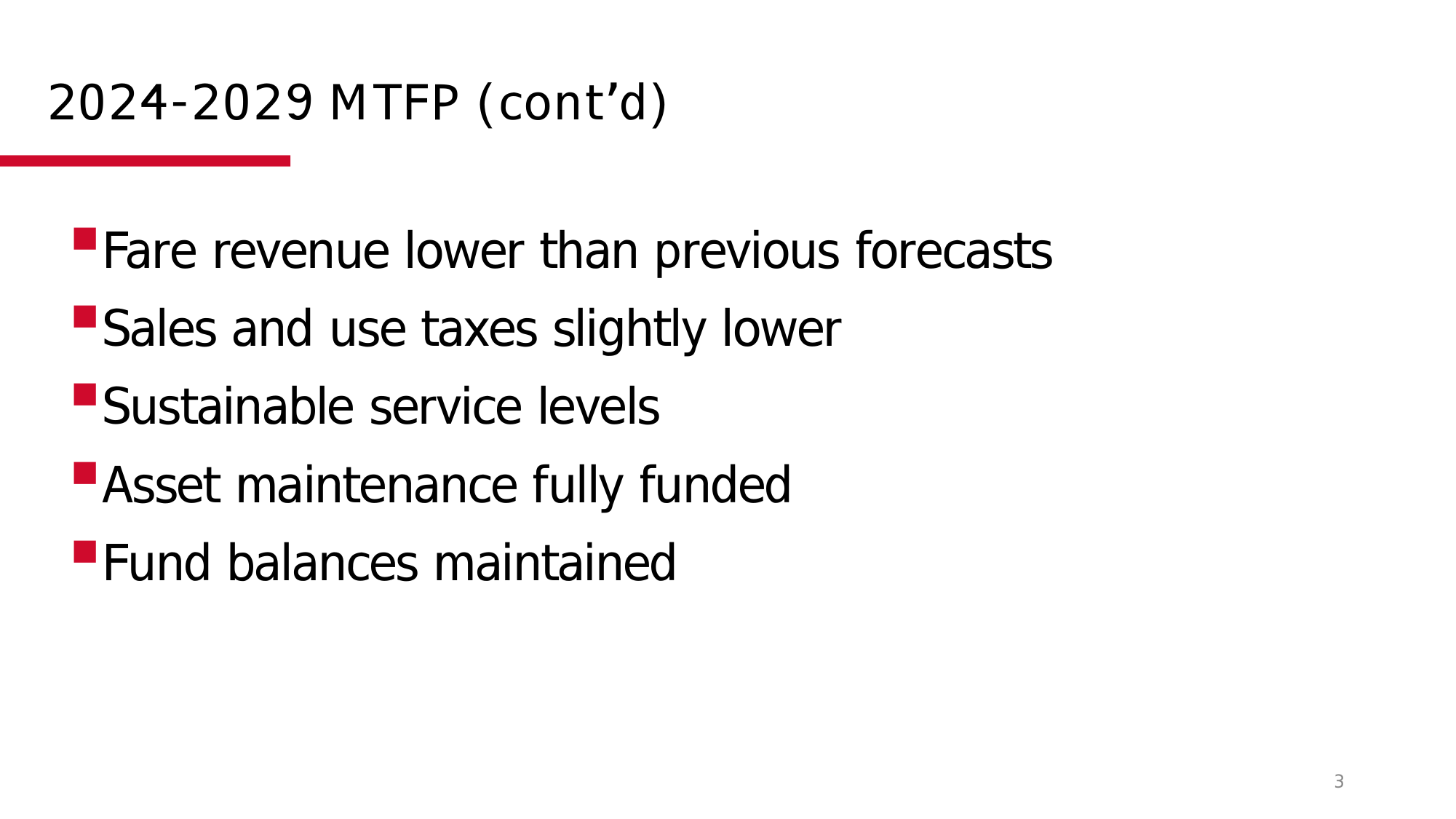

# 2024-2029 MTFP (cont’d)
Fare revenue lower than previous forecasts
Sales and use taxes slightly lower
Sustainable service levels
Asset maintenance fully funded
Fund balances maintained

3